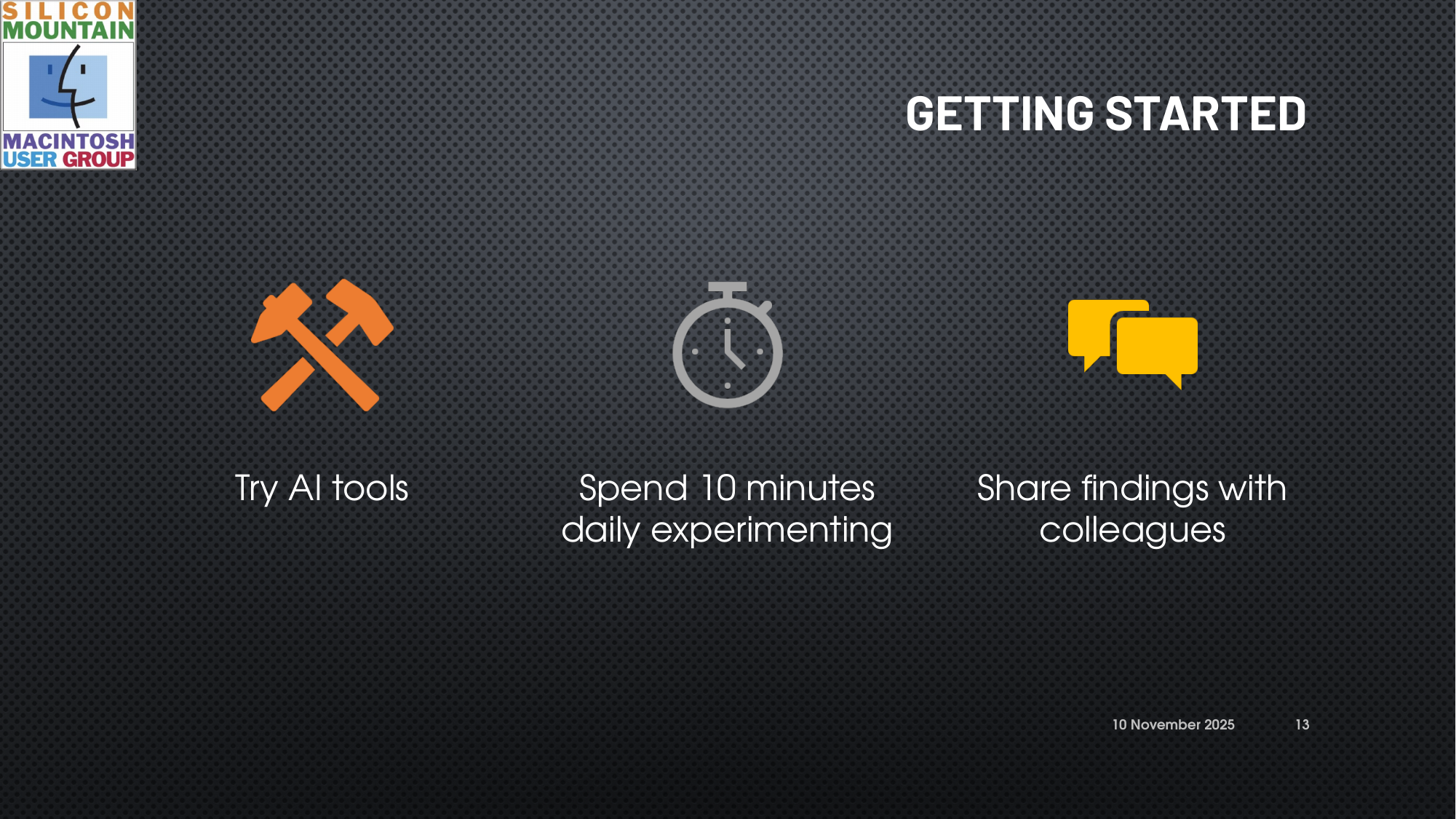

# Getting Started
Try AI tools
Spend 10 minutes daily experimenting
Share findings with colleagues
10 November 2025
13